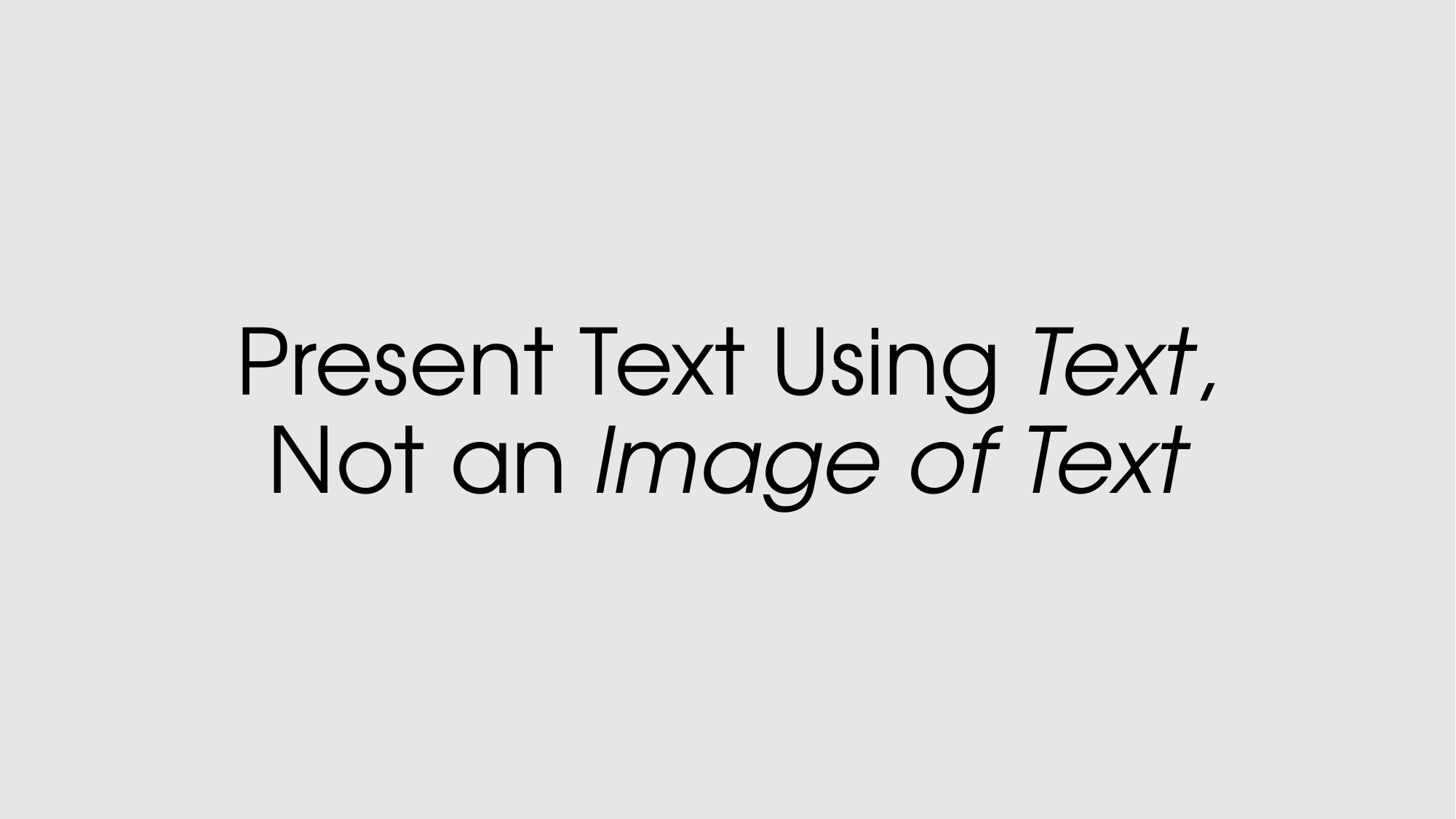

# Present Text Using Text, Not an Image of Text